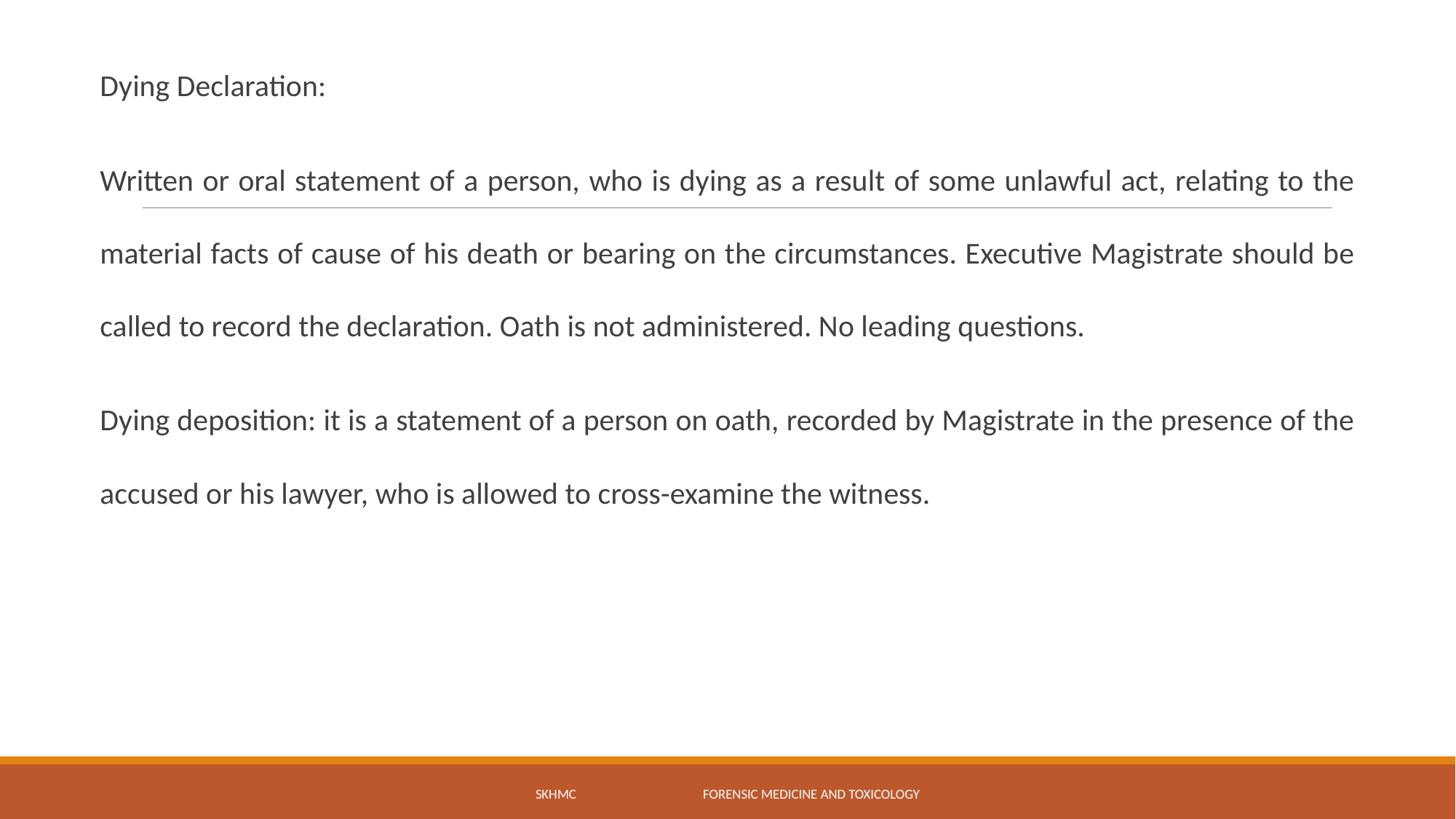

Dying Declaration:
Written or oral statement of a person, who is dying as a result of some unlawful act, relating to the material facts of cause of his death or bearing on the circumstances. Executive Magistrate should be called to record the declaration. Oath is not administered. No leading questions.
Dying deposition: it is a statement of a person on oath, recorded by Magistrate in the presence of the accused or his lawyer, who is allowed to cross-examine the witness.
SKHMC                                         Forensic Medicine and Toxicology